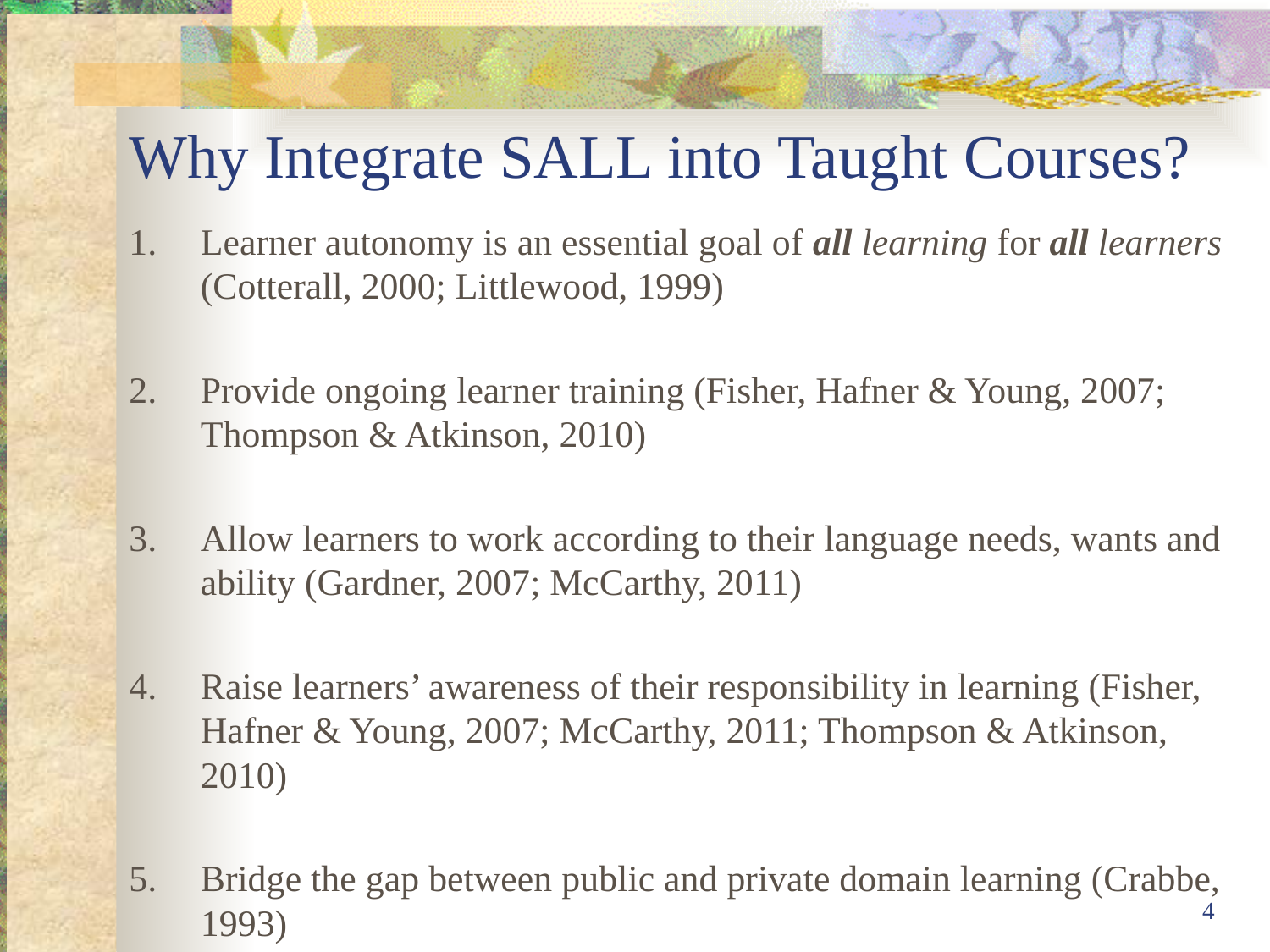

# Why Integrate SALL into Taught Courses?
Learner autonomy is an essential goal of all learning for all learners (Cotterall, 2000; Littlewood, 1999)

Provide ongoing learner training (Fisher, Hafner & Young, 2007; Thompson & Atkinson, 2010)

Allow learners to work according to their language needs, wants and ability (Gardner, 2007; McCarthy, 2011)

Raise learners’ awareness of their responsibility in learning (Fisher, Hafner & Young, 2007; McCarthy, 2011; Thompson & Atkinson, 2010)

Bridge the gap between public and private domain learning (Crabbe, 1993)

4